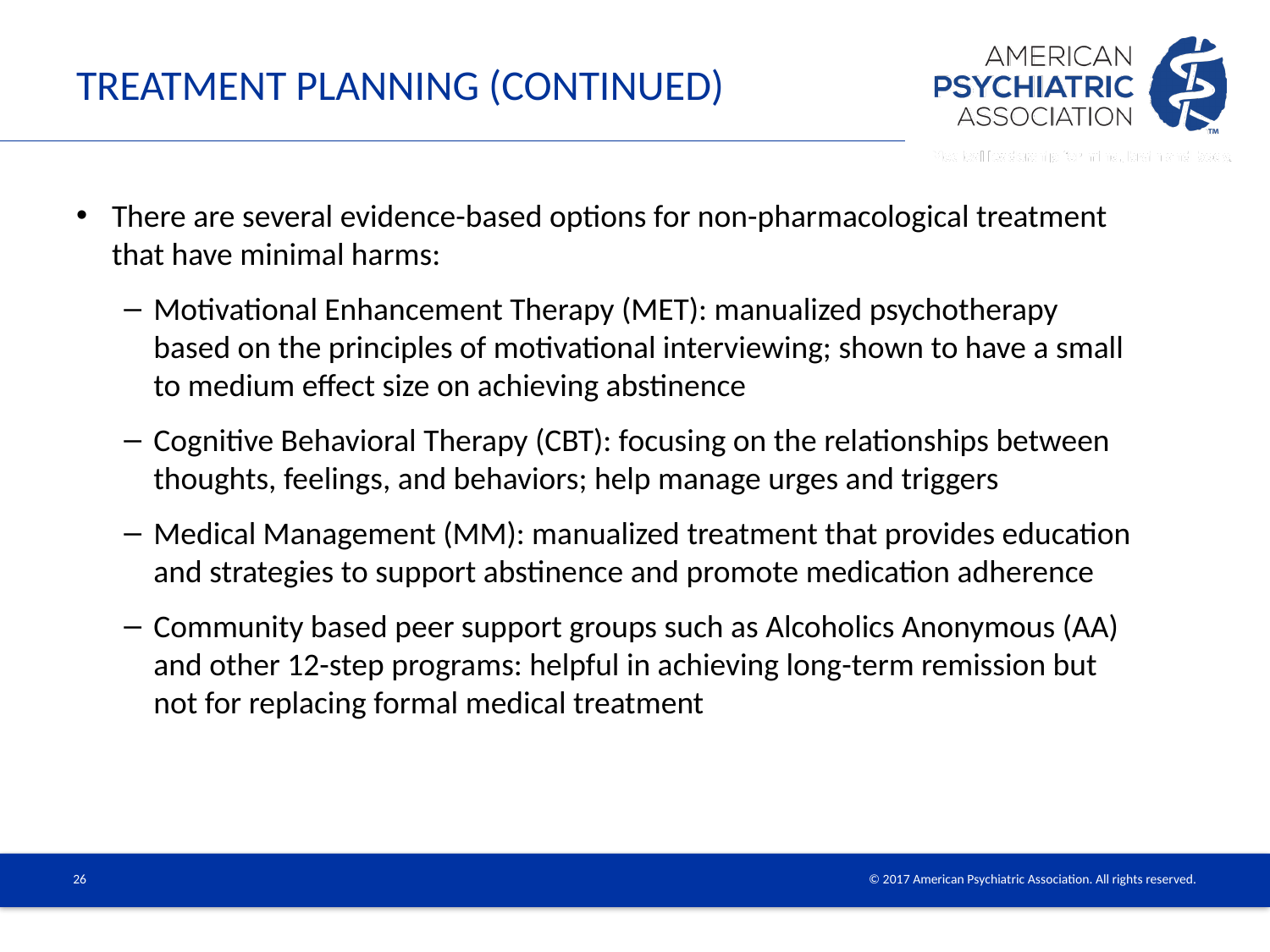

# Treatment Planning (continued)
There are several evidence-based options for non-pharmacological treatment that have minimal harms:
Motivational Enhancement Therapy (MET): manualized psychotherapy based on the principles of motivational interviewing; shown to have a small to medium effect size on achieving abstinence
Cognitive Behavioral Therapy (CBT): focusing on the relationships between thoughts, feelings, and behaviors; help manage urges and triggers
Medical Management (MM): manualized treatment that provides education and strategies to support abstinence and promote medication adherence
Community based peer support groups such as Alcoholics Anonymous (AA) and other 12-step programs: helpful in achieving long-term remission but not for replacing formal medical treatment